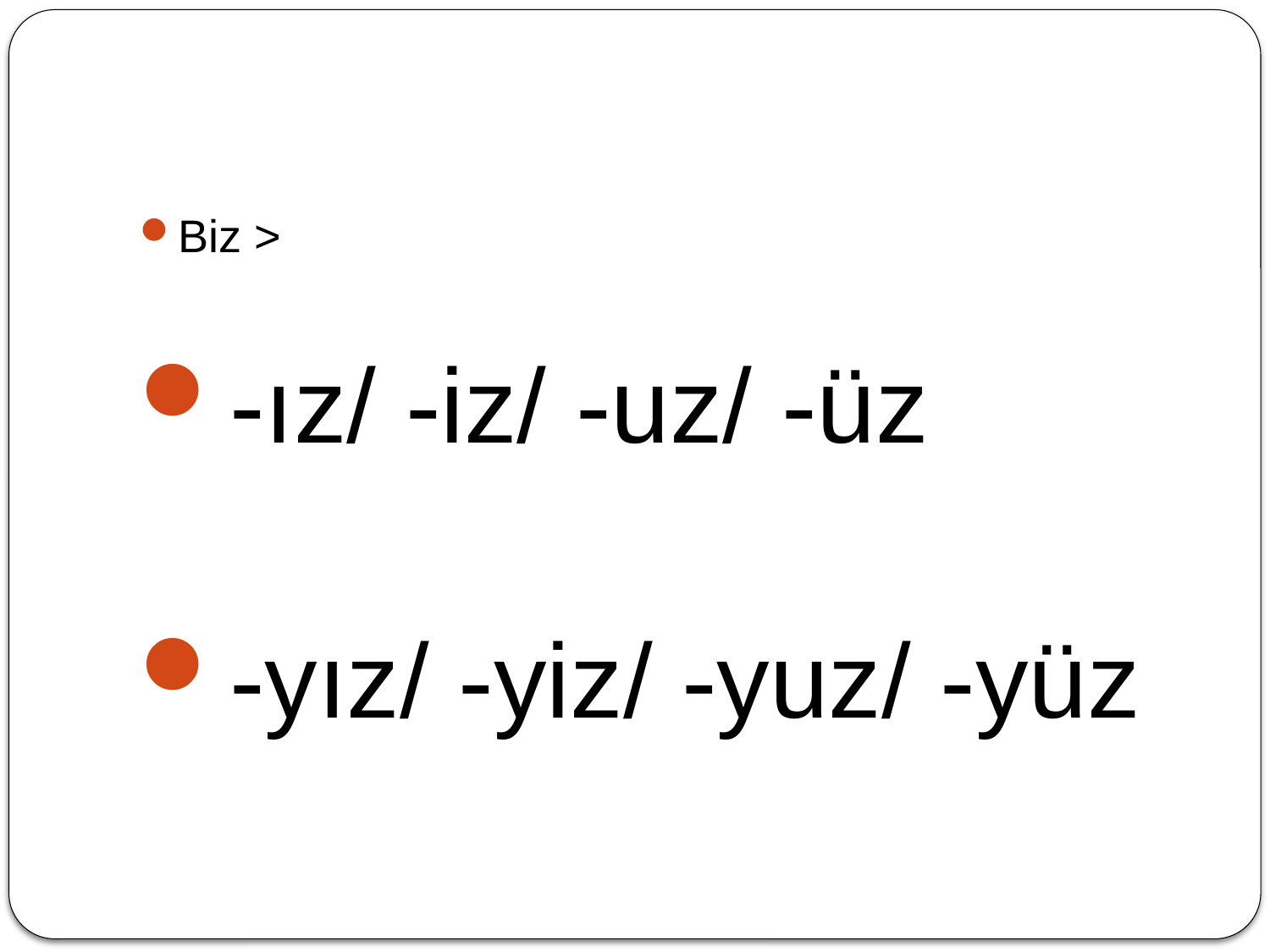

#
Biz >

-ız/ -iz/ -uz/ -üz

-yız/ -yiz/ -yuz/ -yüz